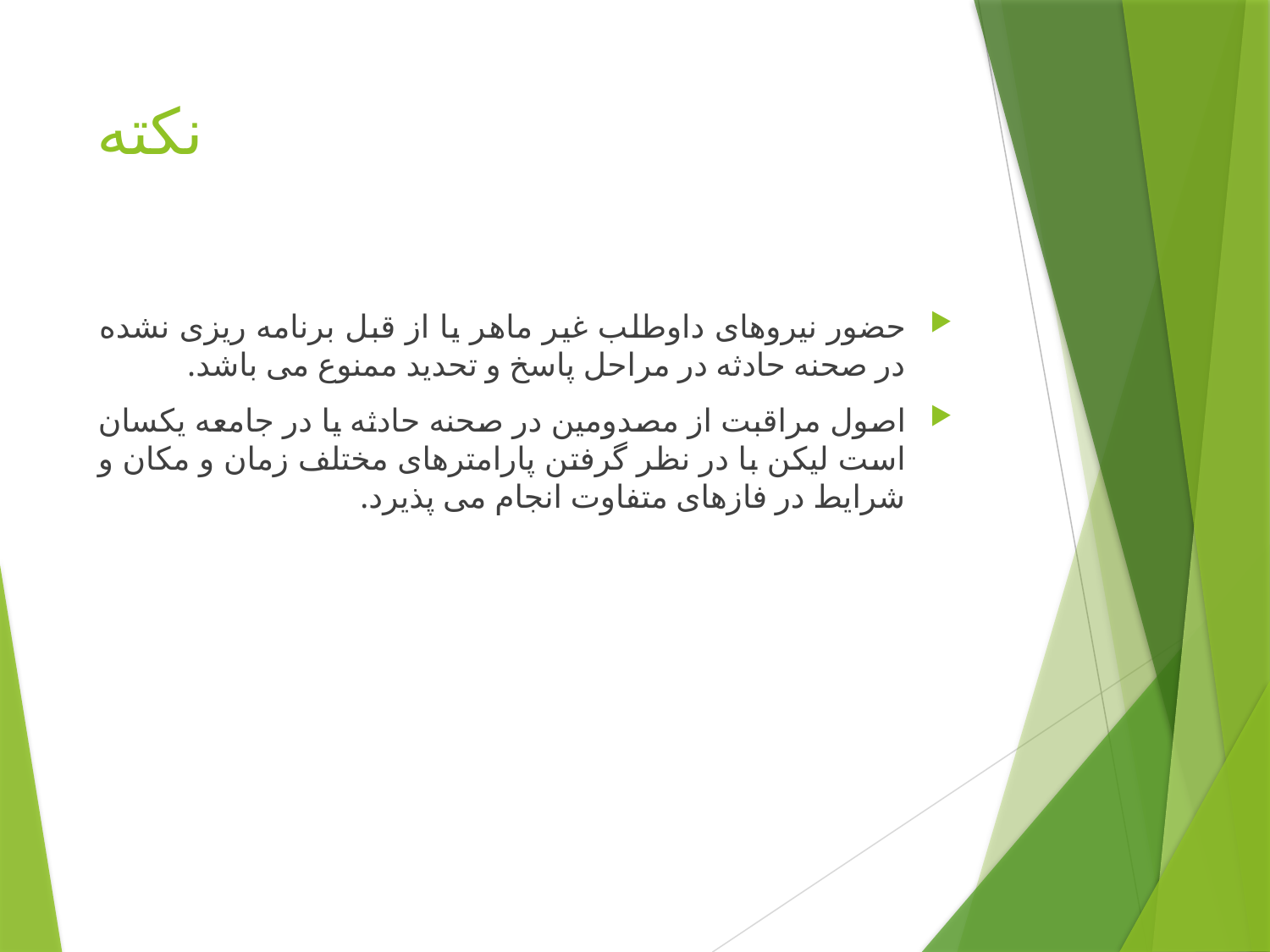

# نکته
حضور نیروهای داوطلب غیر ماهر یا از قبل برنامه ریزی نشده در صحنه حادثه در مراحل پاسخ و تحدید ممنوع می باشد.
اصول مراقبت از مصدومین در صحنه حادثه یا در جامعه یکسان است لیکن با در نظر گرفتن پارامترهای مختلف زمان و مکان و شرایط در فازهای متفاوت انجام می پذیرد.